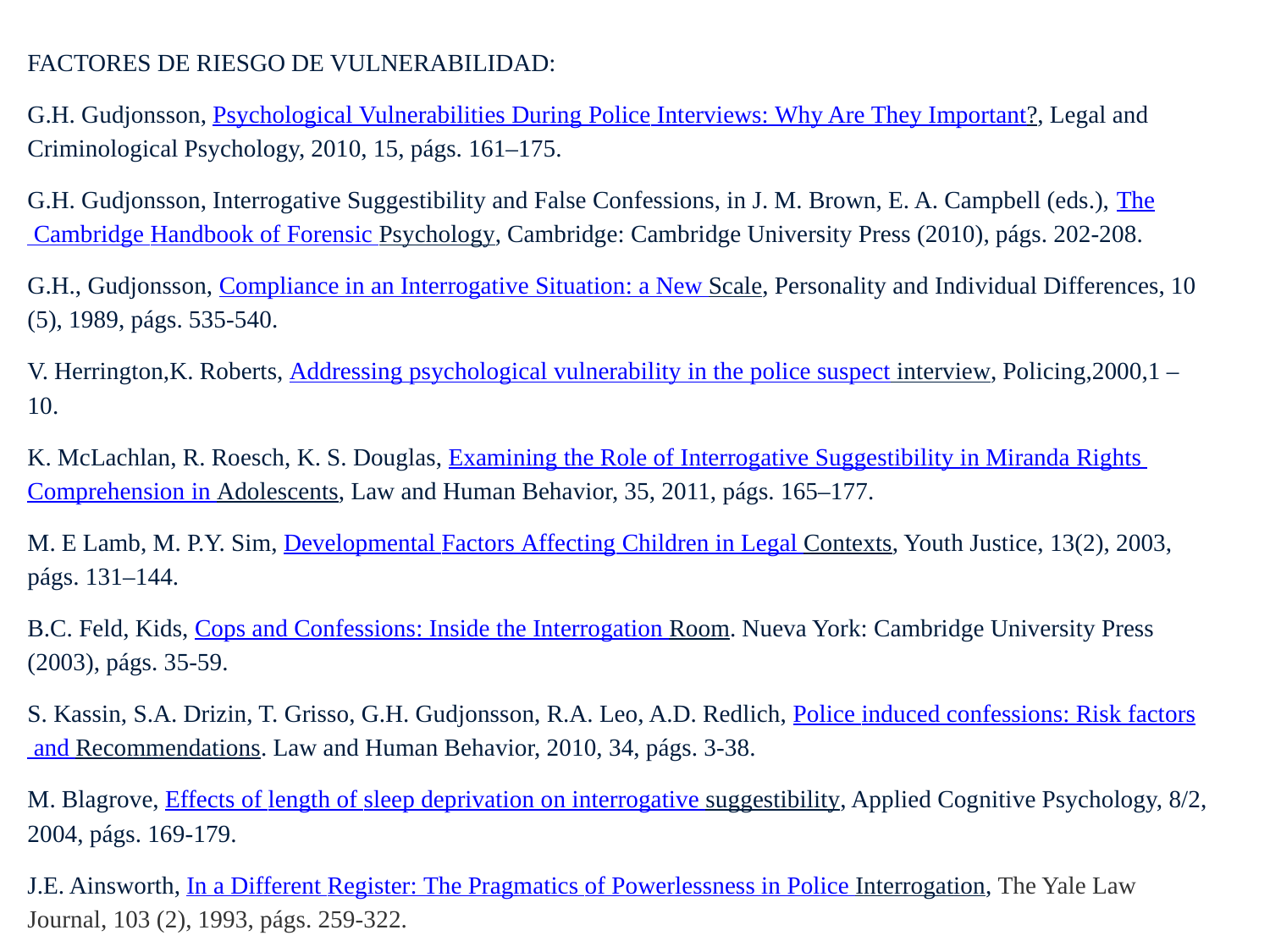

FACTORES DE RIESGO DE VULNERABILIDAD:
G.H. Gudjonsson, Psychological Vulnerabilities During Police Interviews: Why Are They Important?, Legal and Criminological Psychology, 2010, 15, págs. 161–175.
G.H. Gudjonsson, Interrogative Suggestibility and False Confessions, in J. M. Brown, E. A. Campbell (eds.), The Cambridge Handbook of Forensic Psychology, Cambridge: Cambridge University Press (2010), págs. 202-208.
G.H., Gudjonsson, Compliance in an Interrogative Situation: a New Scale, Personality and Individual Differences, 10 (5), 1989, págs. 535-540.
V. Herrington,K. Roberts, Addressing psychological vulnerability in the police suspect interview, Policing,2000,1 – 10.
K. McLachlan, R. Roesch, K. S. Douglas, Examining the Role of Interrogative Suggestibility in Miranda Rights Comprehension in Adolescents, Law and Human Behavior, 35, 2011, págs. 165–177.
M. E Lamb, M. P.Y. Sim, Developmental Factors Affecting Children in Legal Contexts, Youth Justice, 13(2), 2003, págs. 131–144.
B.C. Feld, Kids, Cops and Confessions: Inside the Interrogation Room. Nueva York: Cambridge University Press (2003), págs. 35-59.
S. Kassin, S.A. Drizin, T. Grisso, G.H. Gudjonsson, R.A. Leo, A.D. Redlich, Police induced confessions: Risk factors and Recommendations. Law and Human Behavior, 2010, 34, págs. 3-38.
M. Blagrove, Effects of length of sleep deprivation on interrogative suggestibility, Applied Cognitive Psychology, 8/2, 2004, págs. 169-179.
J.E. Ainsworth, In a Different Register: The Pragmatics of Powerlessness in Police Interrogation, The Yale Law Journal, 103 (2), 1993, págs. 259-322.